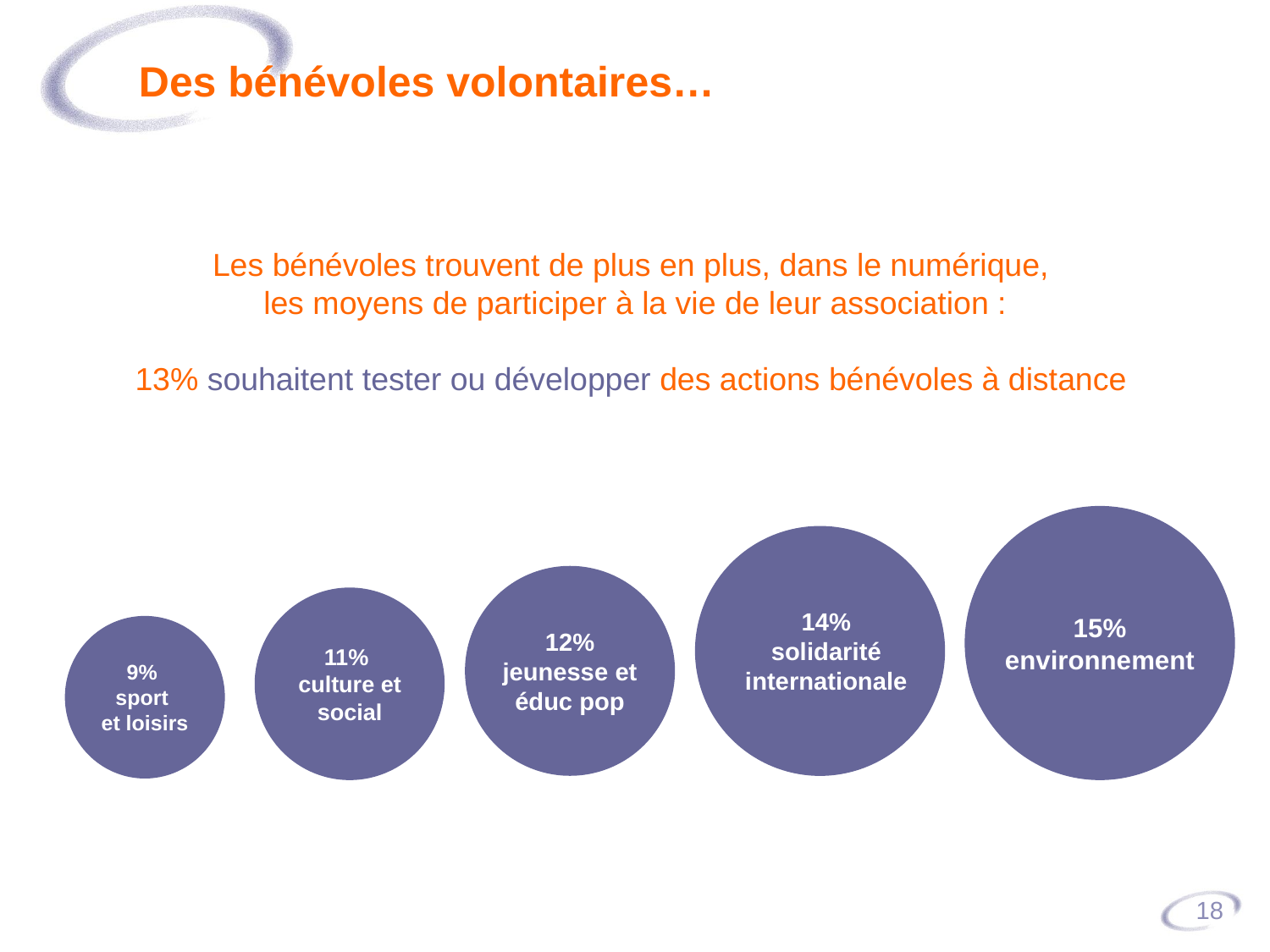

Des bénévoles volontaires…
Les bénévoles trouvent de plus en plus, dans le numérique,
les moyens de participer à la vie de leur association :

13% souhaitent tester ou développer des actions bénévoles à distance
15% environnement
14% solidarité
internationale
12% jeunesse et éduc pop
11%
culture et social
9%
sport
et loisirs
18